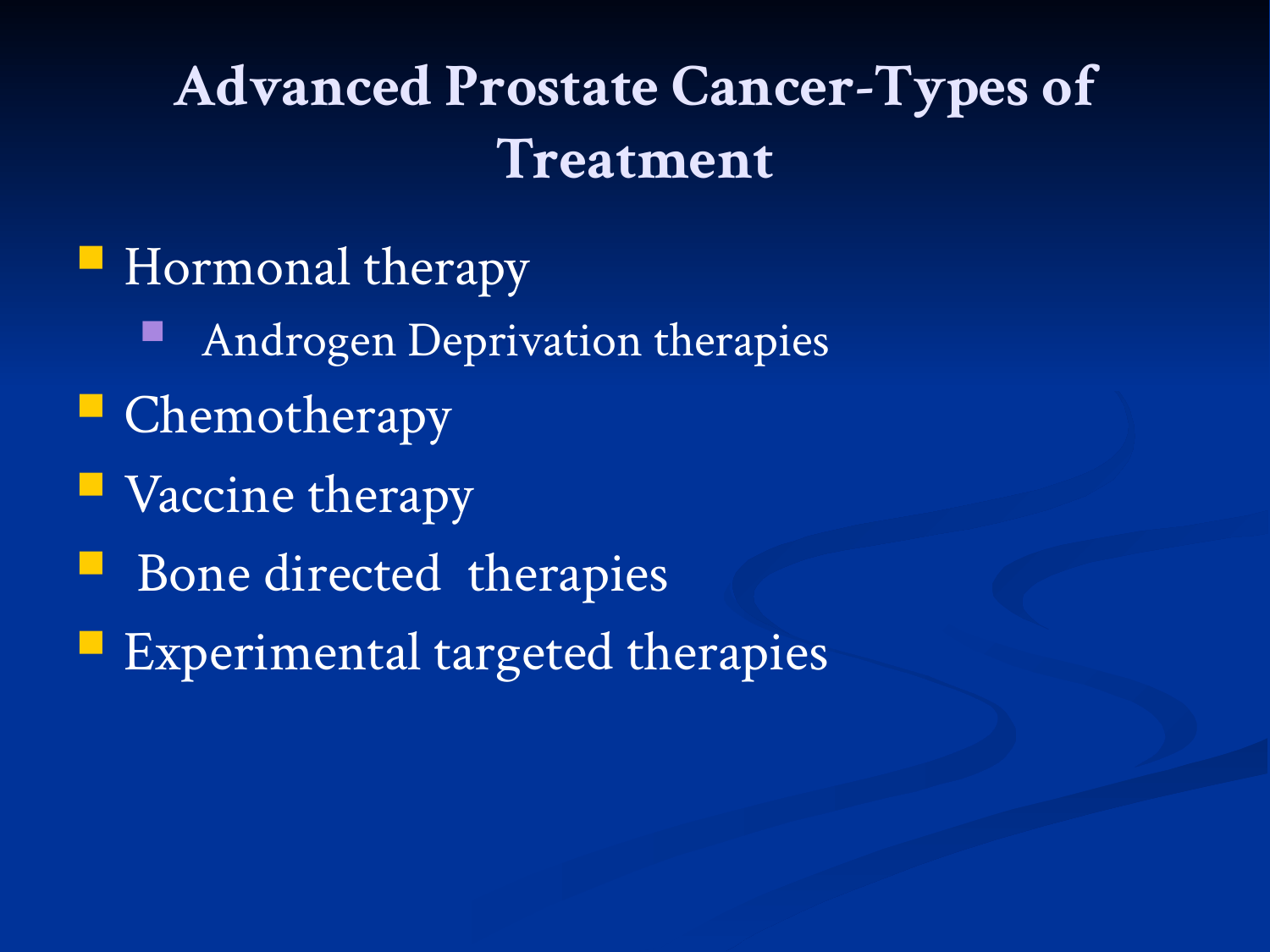

# Advanced Prostate Cancer-Types of Treatment
Hormonal therapy
  Androgen Deprivation therapies
Chemotherapy
Vaccine therapy
 Bone directed  therapies
Experimental targeted therapies